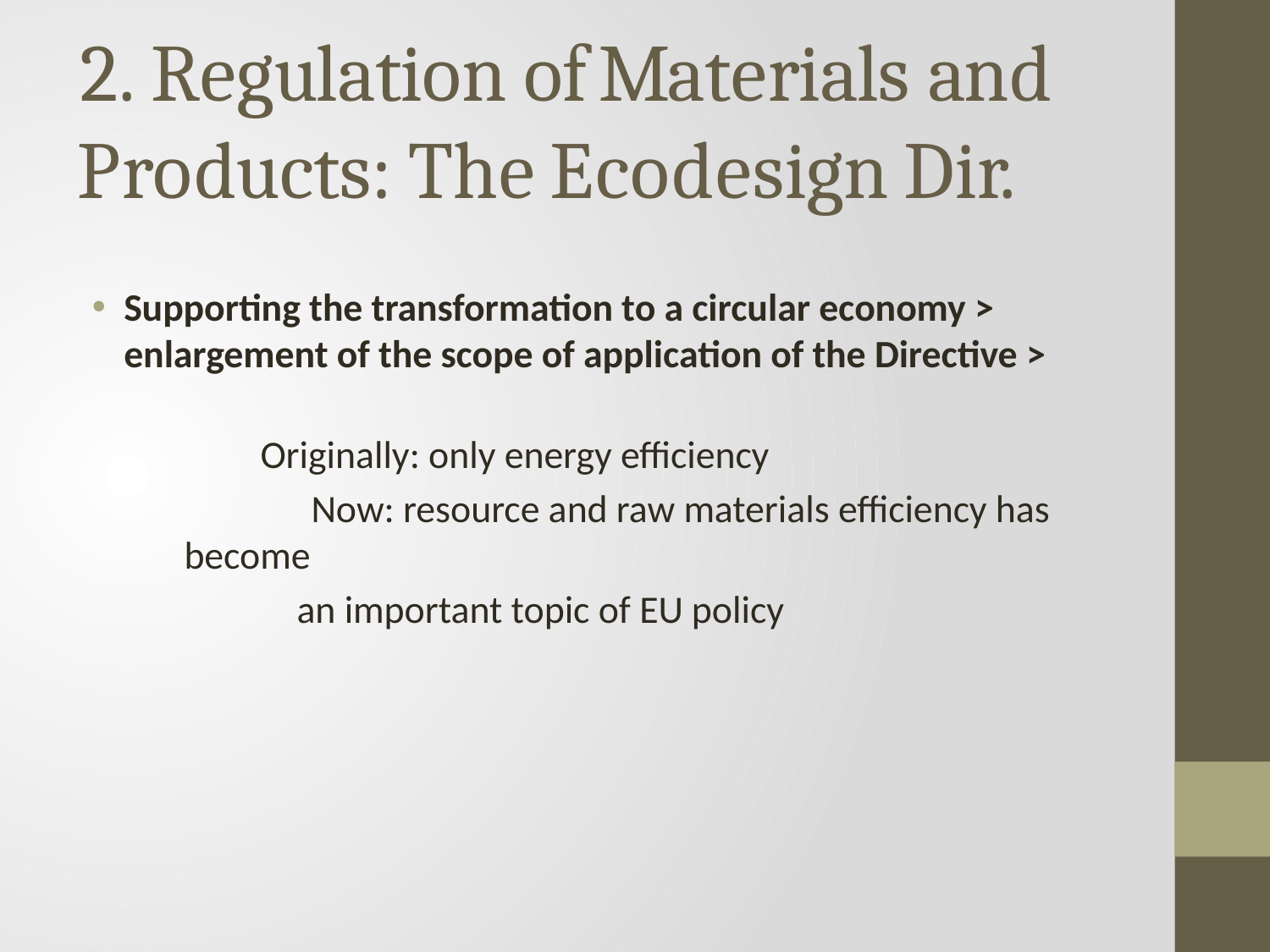

# 2. Regulation of Materials and Products: The Ecodesign Dir.

Supporting the transformation to a circular economy > enlargement of the scope of application of the Directive >
	Originally: only energy efficiency
	Now: resource and raw materials efficiency has become
             an important topic of EU policy